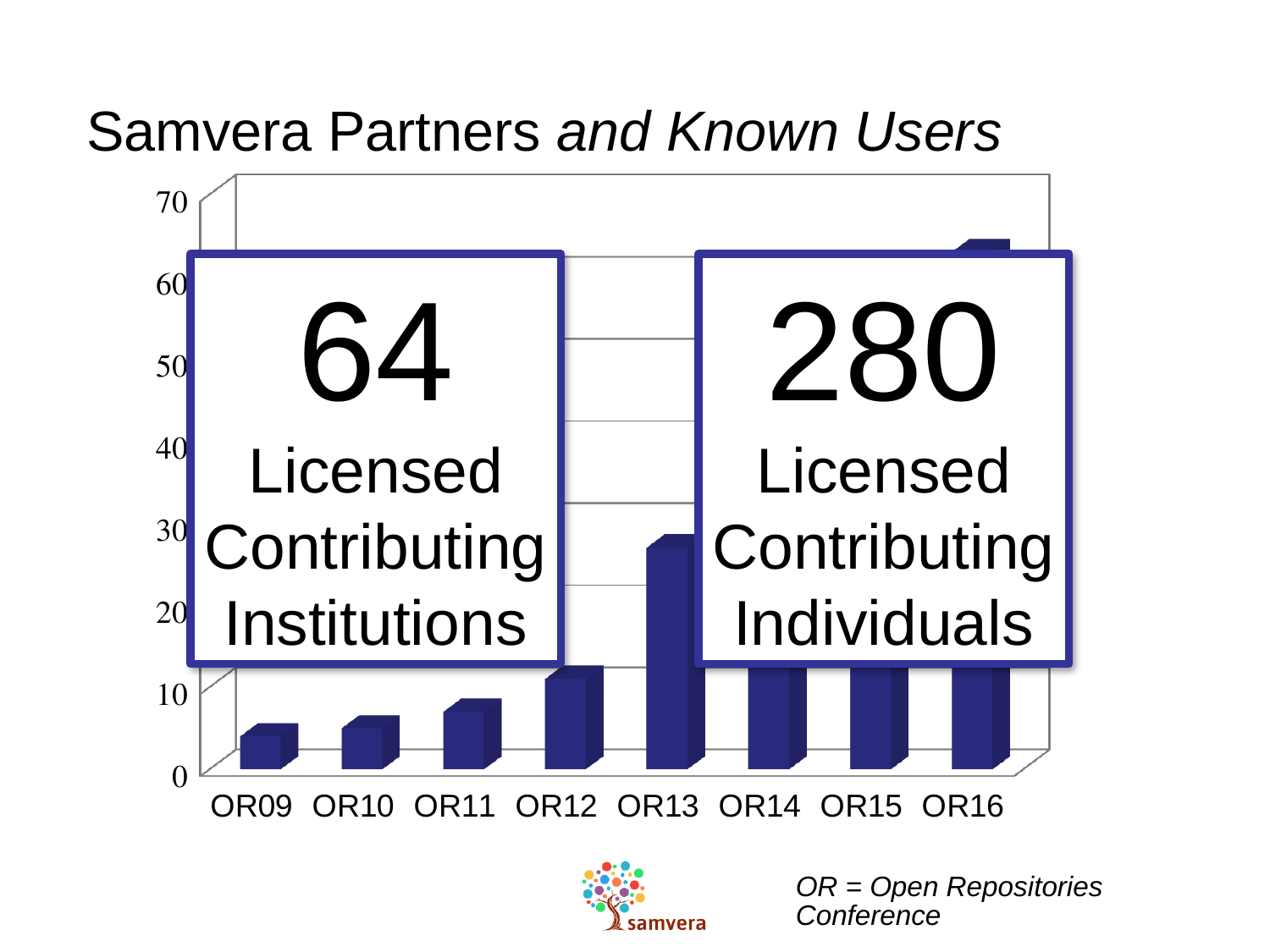

Samvera Partners and Known Users

[unsupported chart]

64 Licensed Contributing Institutions
280 Licensed Contributing Individuals
OR = Open Repositories Conference